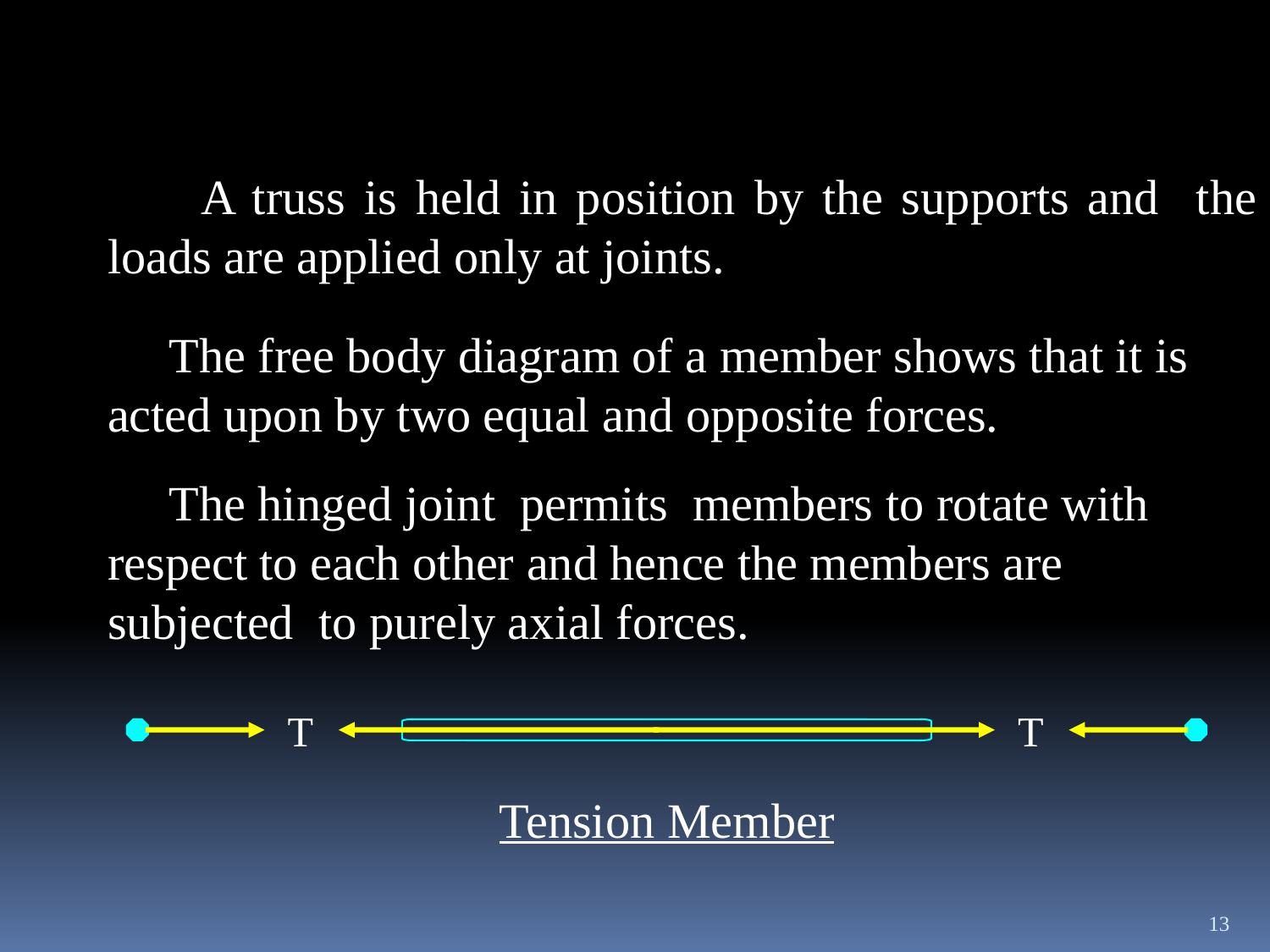

A truss is held in position by the supports and  the loads are applied only at joints.
     The free body diagram of a member shows that it is acted upon by two equal and opposite forces.
     The hinged joint  permits  members to rotate with  respect to each other and hence the members are subjected  to purely axial forces.
T
T

Tension Member
13